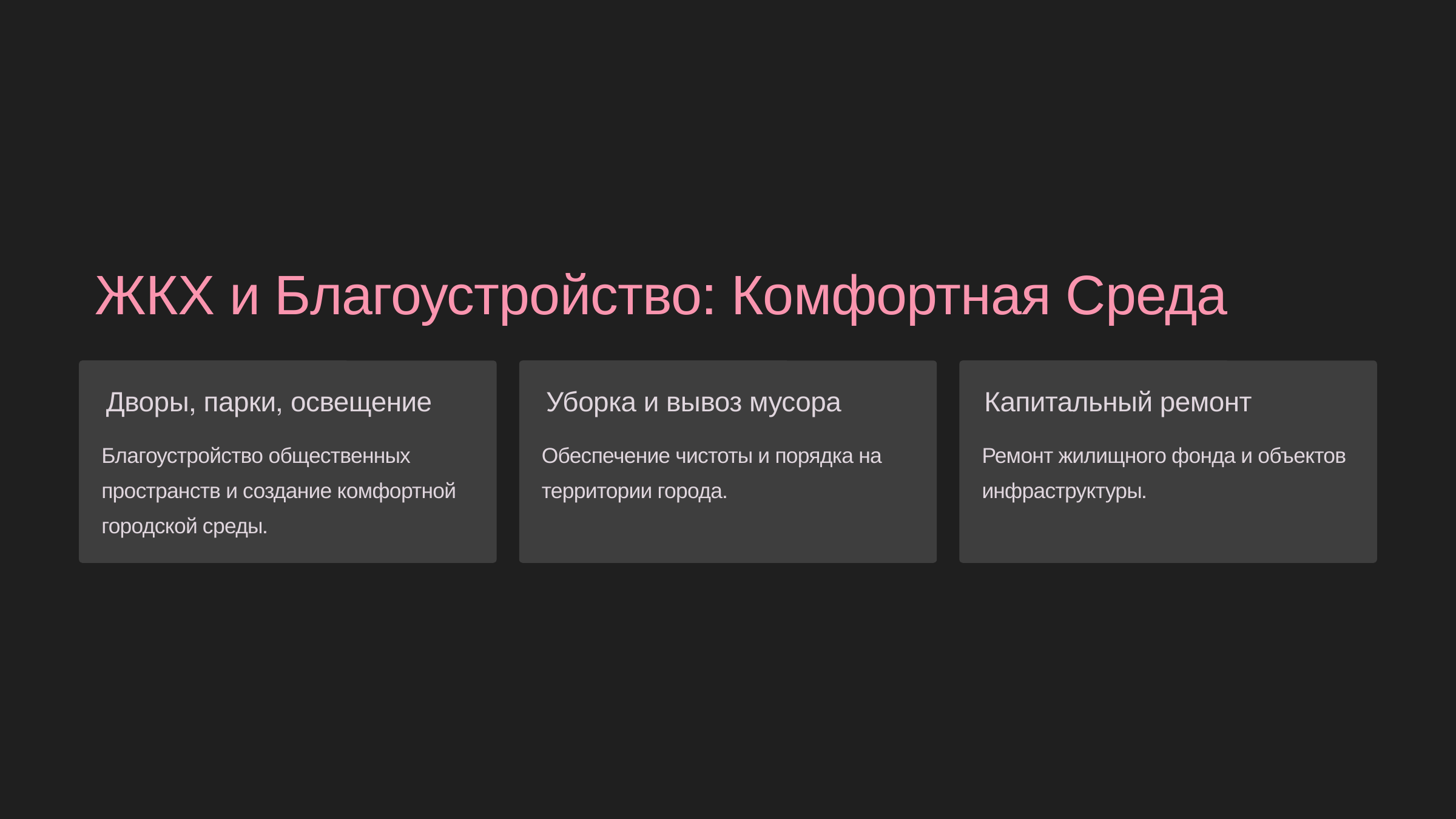

ЖКХ и Благоустройство: Комфортная Среда

Дворы, парки, освещение
Уборка и вывоз мусора
Капитальный ремонт
Благоустройство общественных пространств и создание комфортной городской среды.
Обеспечение чистоты и порядка на территории города.
Ремонт жилищного фонда и объектов инфраструктуры.